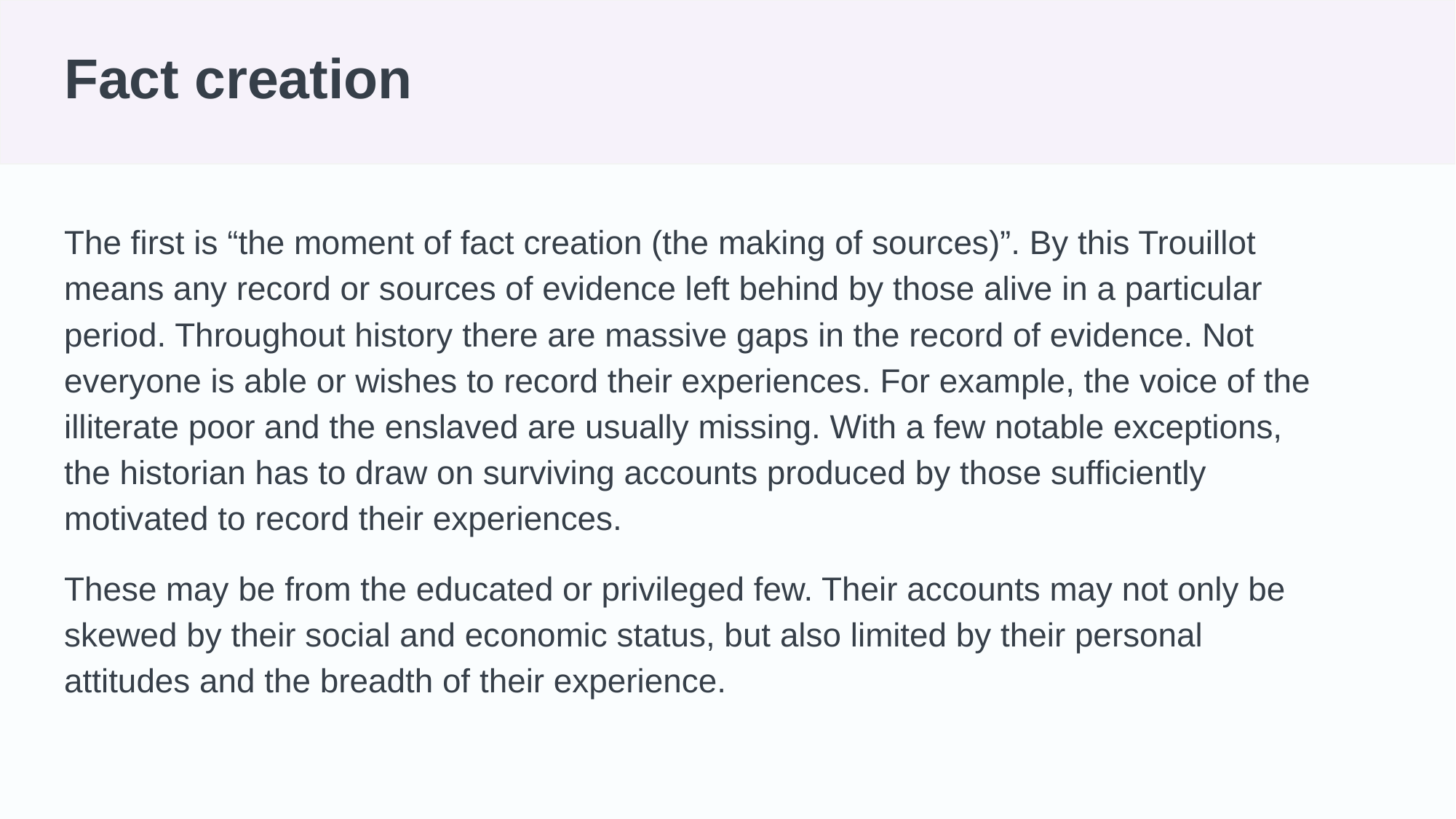

# Fact creation
The first is “the moment of fact creation (the making of sources)”. By this Trouillot means any record or sources of evidence left behind by those alive in a particular period. Throughout history there are massive gaps in the record of evidence. Not everyone is able or wishes to record their experiences. For example, the voice of the illiterate poor and the enslaved are usually missing. With a few notable exceptions, the historian has to draw on surviving accounts produced by those sufficiently motivated to record their experiences.
These may be from the educated or privileged few. Their accounts may not only be skewed by their social and economic status, but also limited by their personal attitudes and the breadth of their experience.